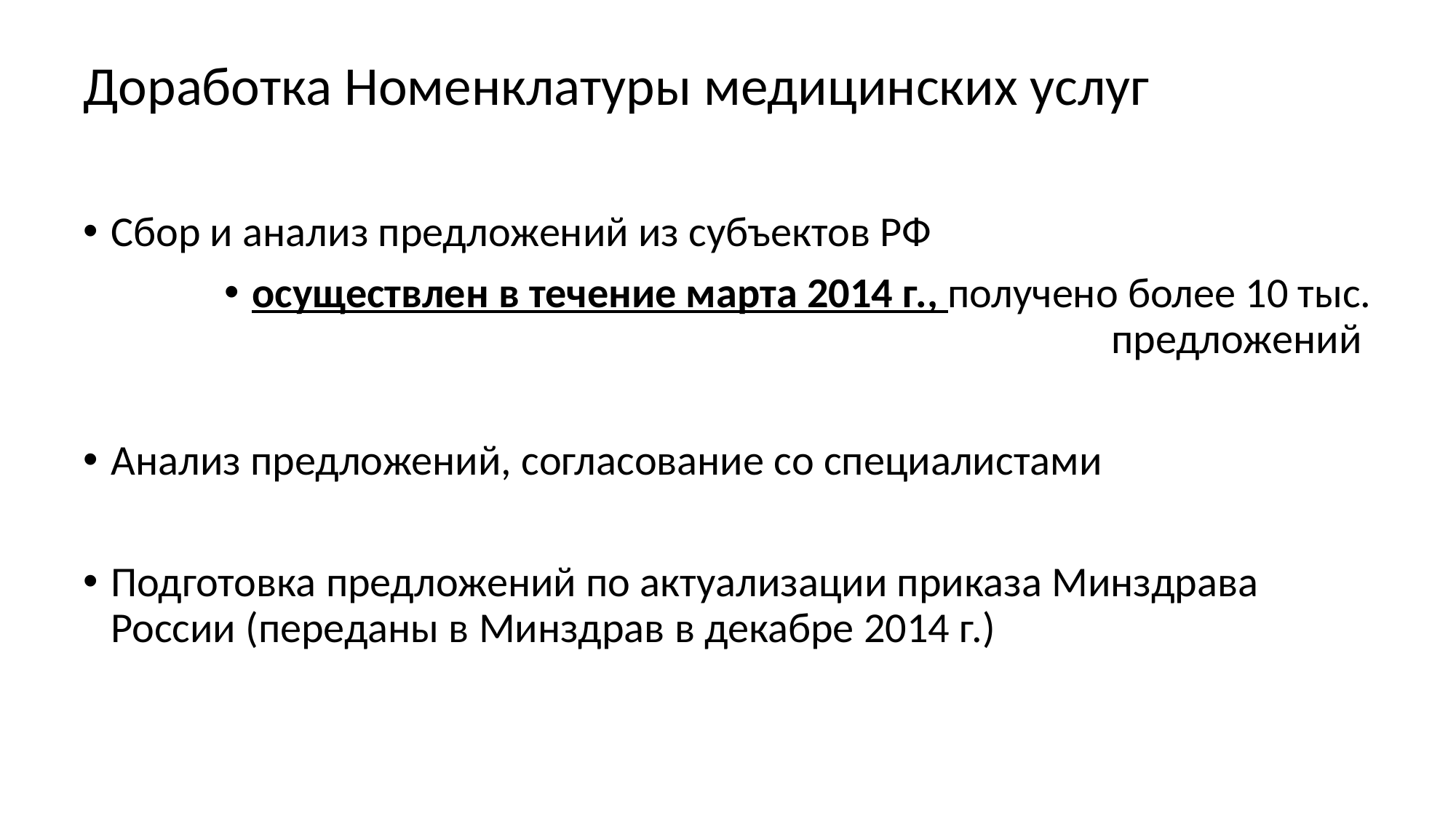

# Доработка Номенклатуры медицинских услуг
Сбор и анализ предложений из субъектов РФ
осуществлен в течение марта 2014 г., получено более 10 тыс. предложений

Анализ предложений, согласование со специалистами

Подготовка предложений по актуализации приказа Минздрава России (переданы в Минздрав в декабре 2014 г.)